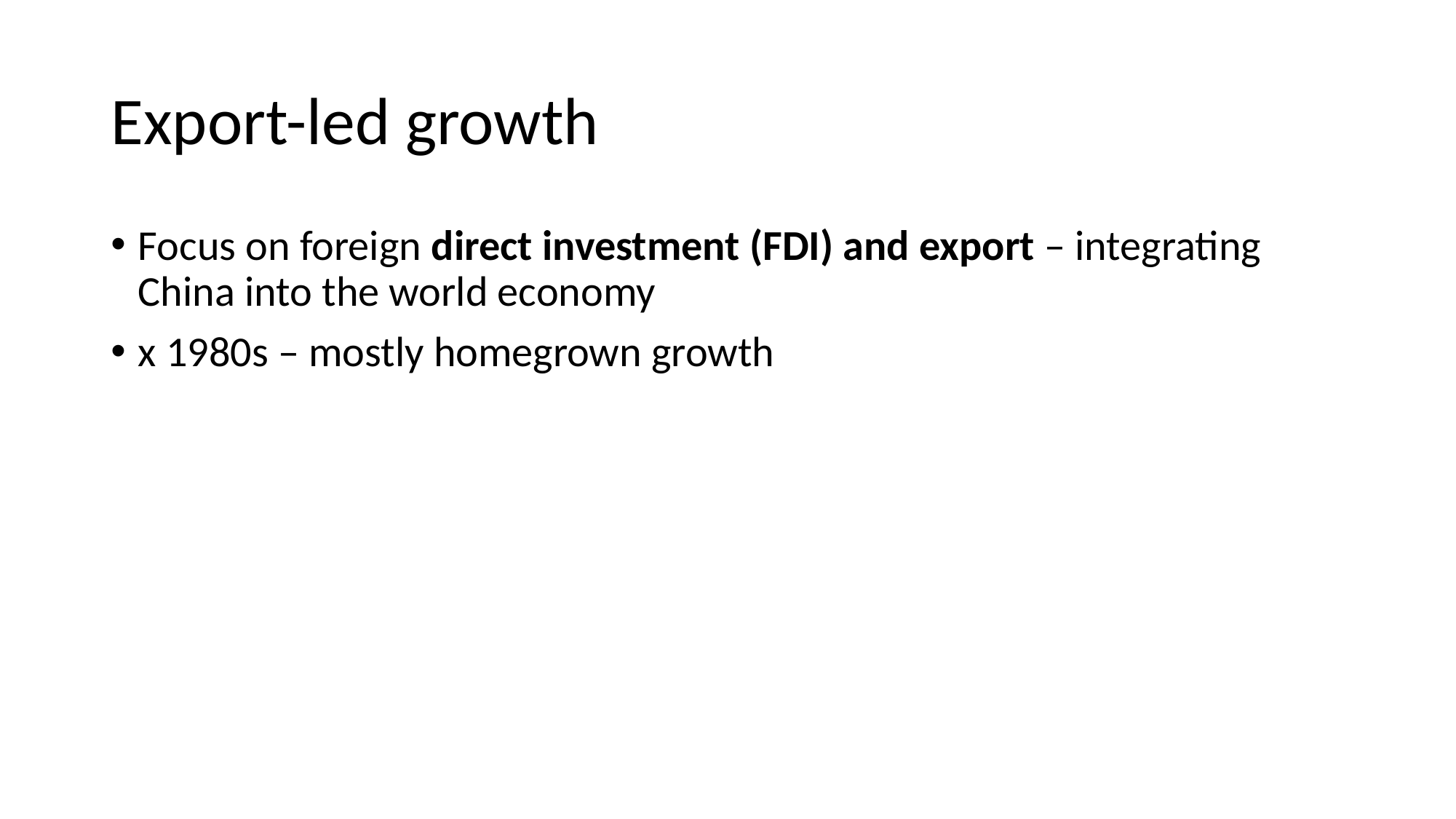

# Export-led growth
Focus on foreign direct investment (FDI) and export – integrating China into the world economy
x 1980s – mostly homegrown growth